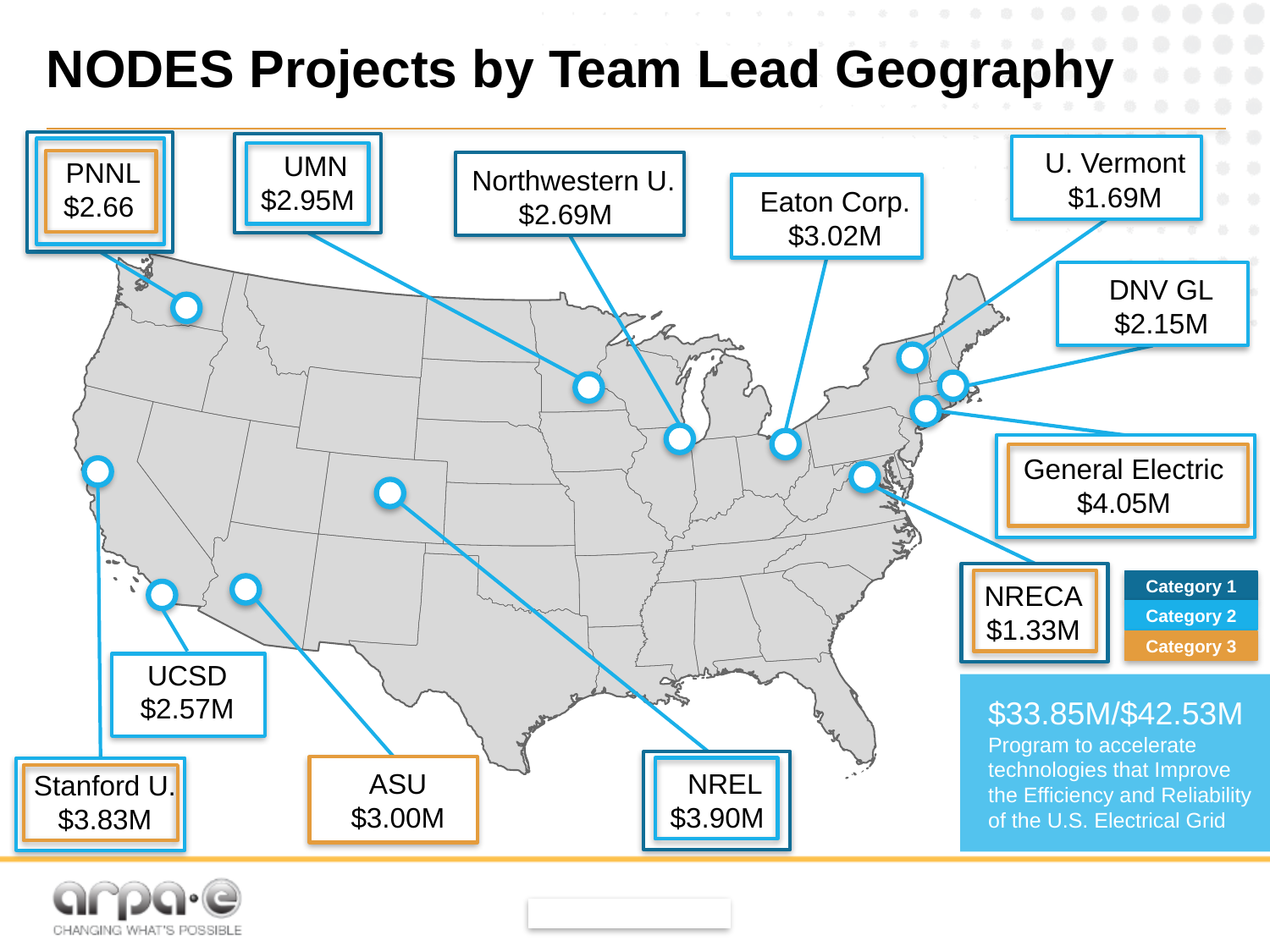

# NODES Projects by Team Lead Geography
PNNL
$2.66M
  PNNL
$2.66
PNNL
$2.66M
  UMN
$2.95M
PNNL
$2.66M
U. Vermont
$1.69M

PNNL
$2.66M
  Northwestern U.
$2.69M
PNNL
$2.66M
Eaton Corp.
$3.02M

PNNL
$2.66M
DNV GL
$2.15M

PNNL
$2.66M
General Electric
$4.05M

PNNL
$2.66M
  NRECA
  $1.33M

Category 1

Category 2
Category 3
UCSD
$2.57M
PNNL
$2.66M
$33.85M/$42.53M Program to accelerate technologies that Improve the Efficiency and Reliability of the U.S. Electrical Grid
PNNL
$2.66M
  NREL
$3.90M
PNNL
$2.66M
ASU
$3.00M
PNNL
$2.66M
Stanford U.
$3.83M